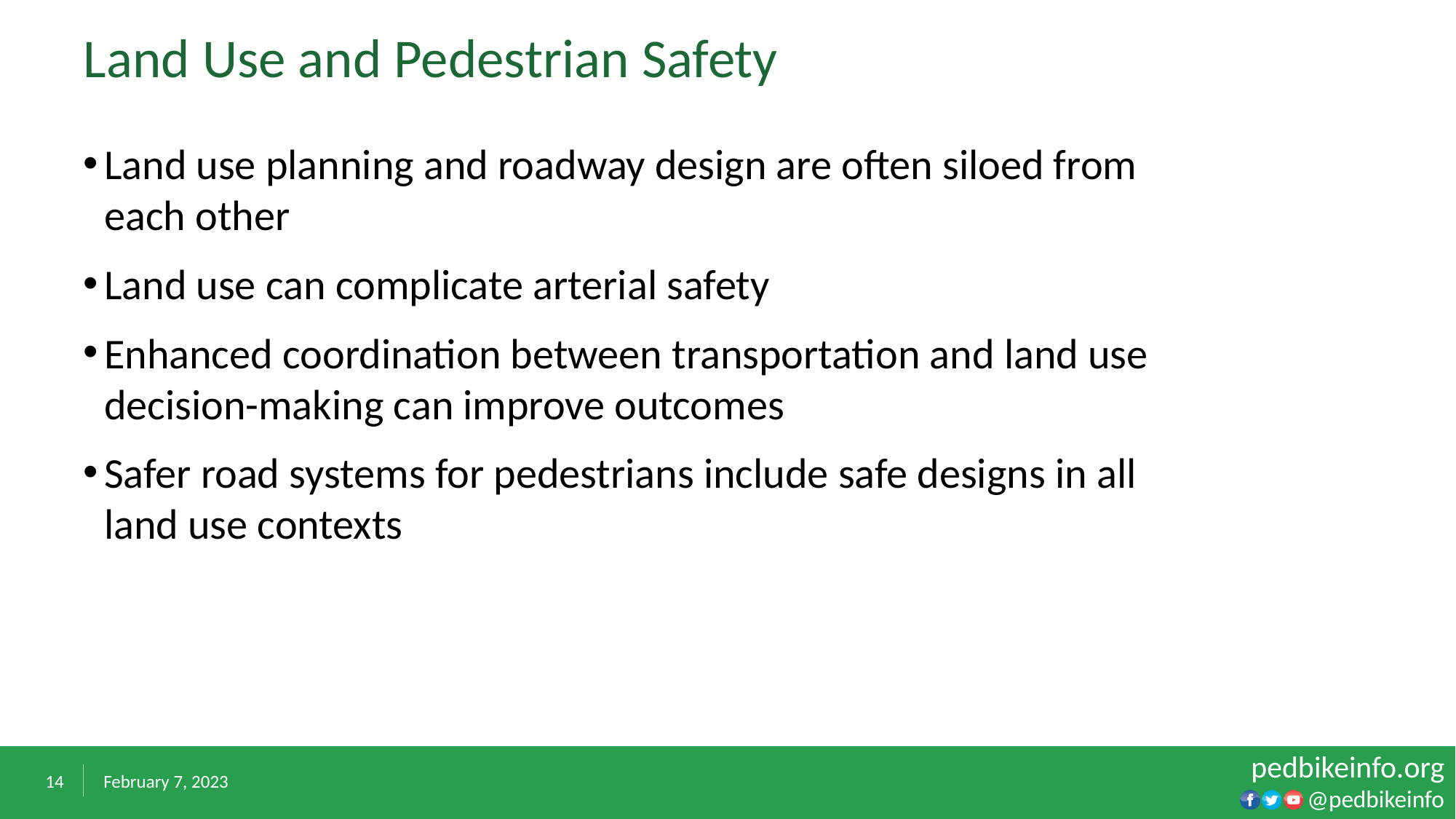

# Land Use and Pedestrian Safety
Land use planning and roadway design are often siloed from each other
Land use can complicate arterial safety
Enhanced coordination between transportation and land use decision-making can improve outcomes
Safer road systems for pedestrians include safe designs in all land use contexts
14
February 7, 2023